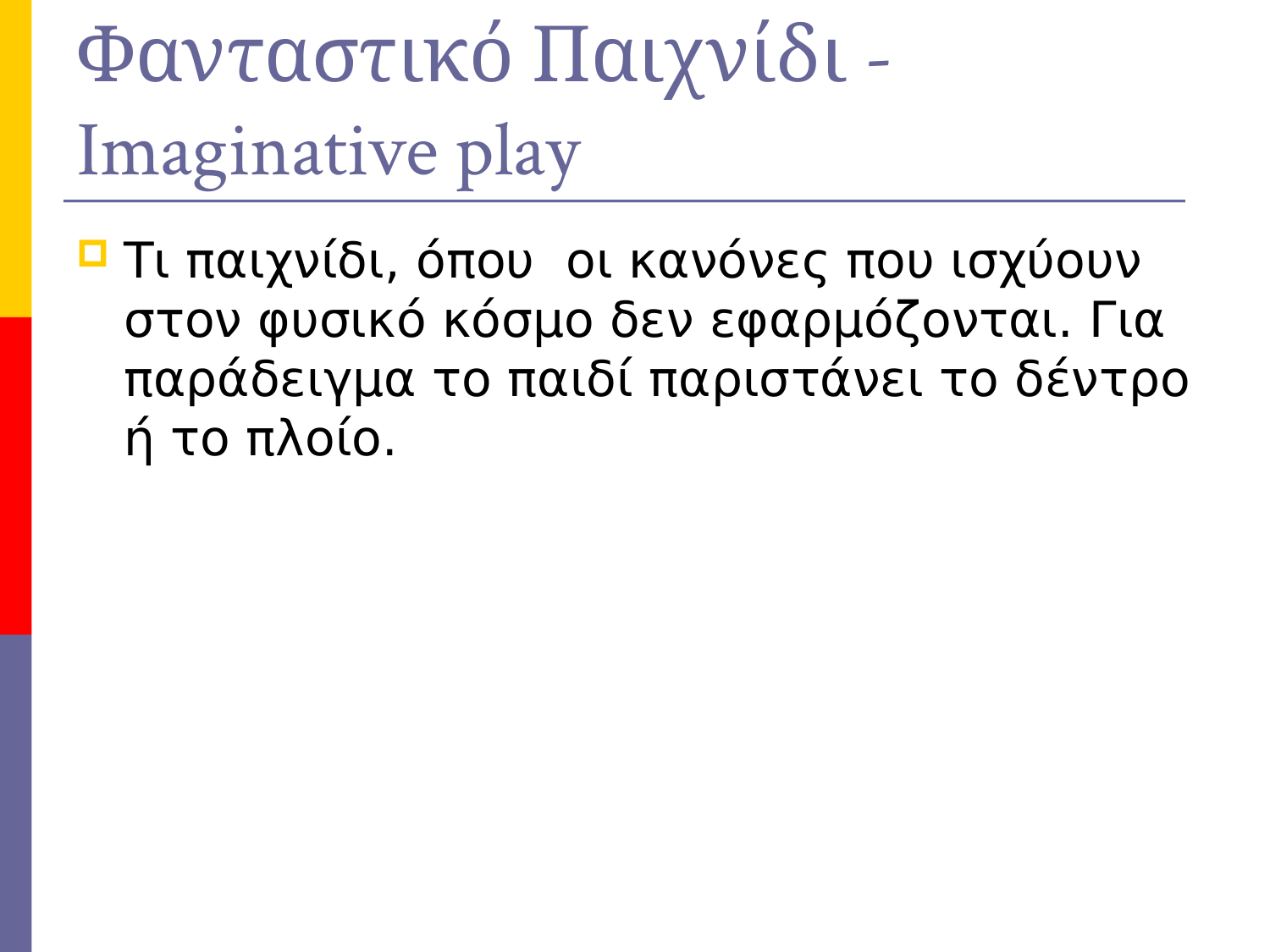

# Φανταστικό Παιχνίδι - Imaginative play
Τι παιχνίδι, όπου  οι κανόνες που ισχύουν στον φυσικό κόσμο δεν εφαρμόζονται. Για παράδειγμα το παιδί παριστάνει το δέντρο ή το πλοίο.